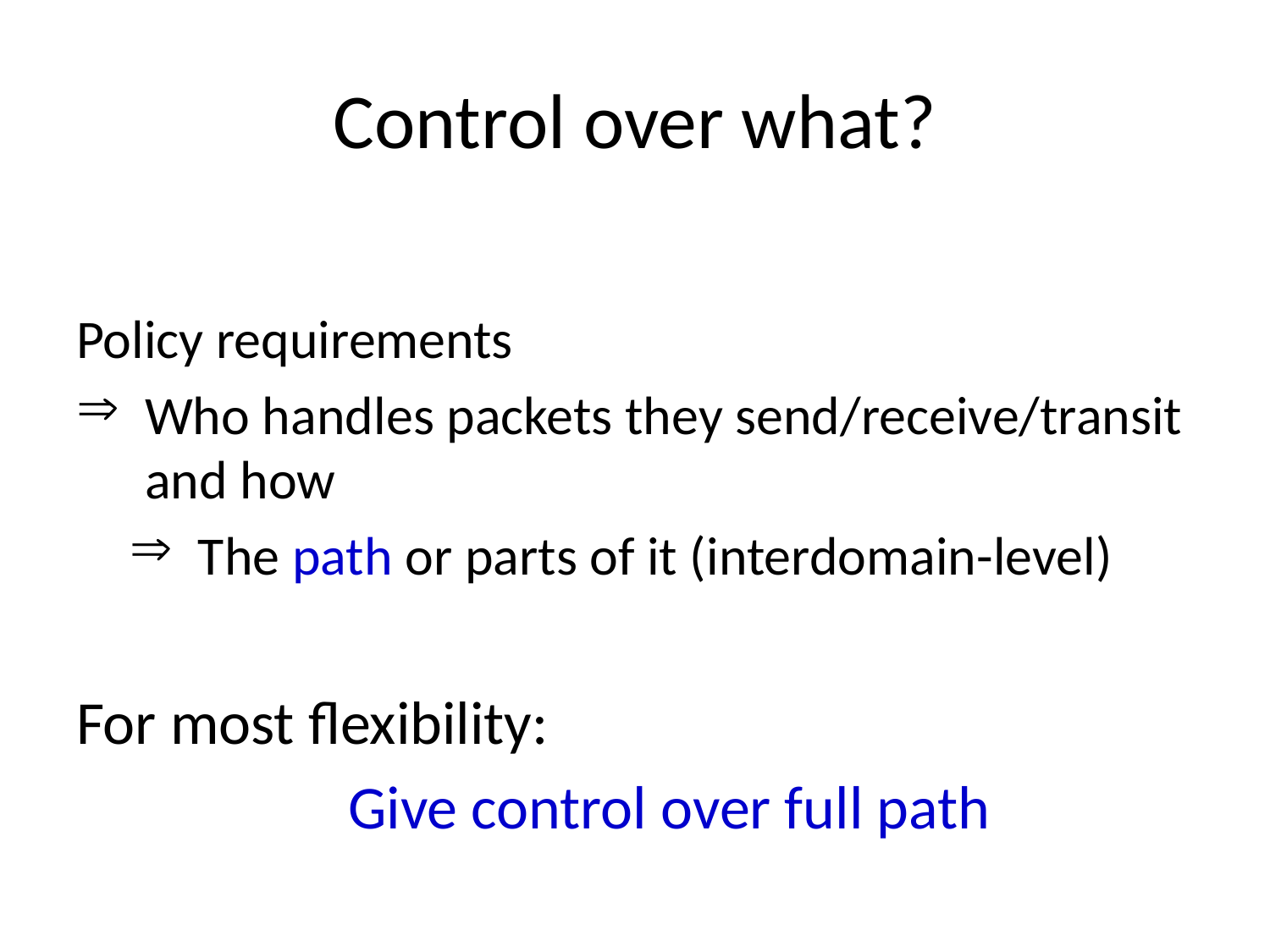

# Control over what?

Policy requirements
Who handles packets they send/receive/transit and how
The path or parts of it (interdomain-level)

For most flexibility:
	Give control over full path